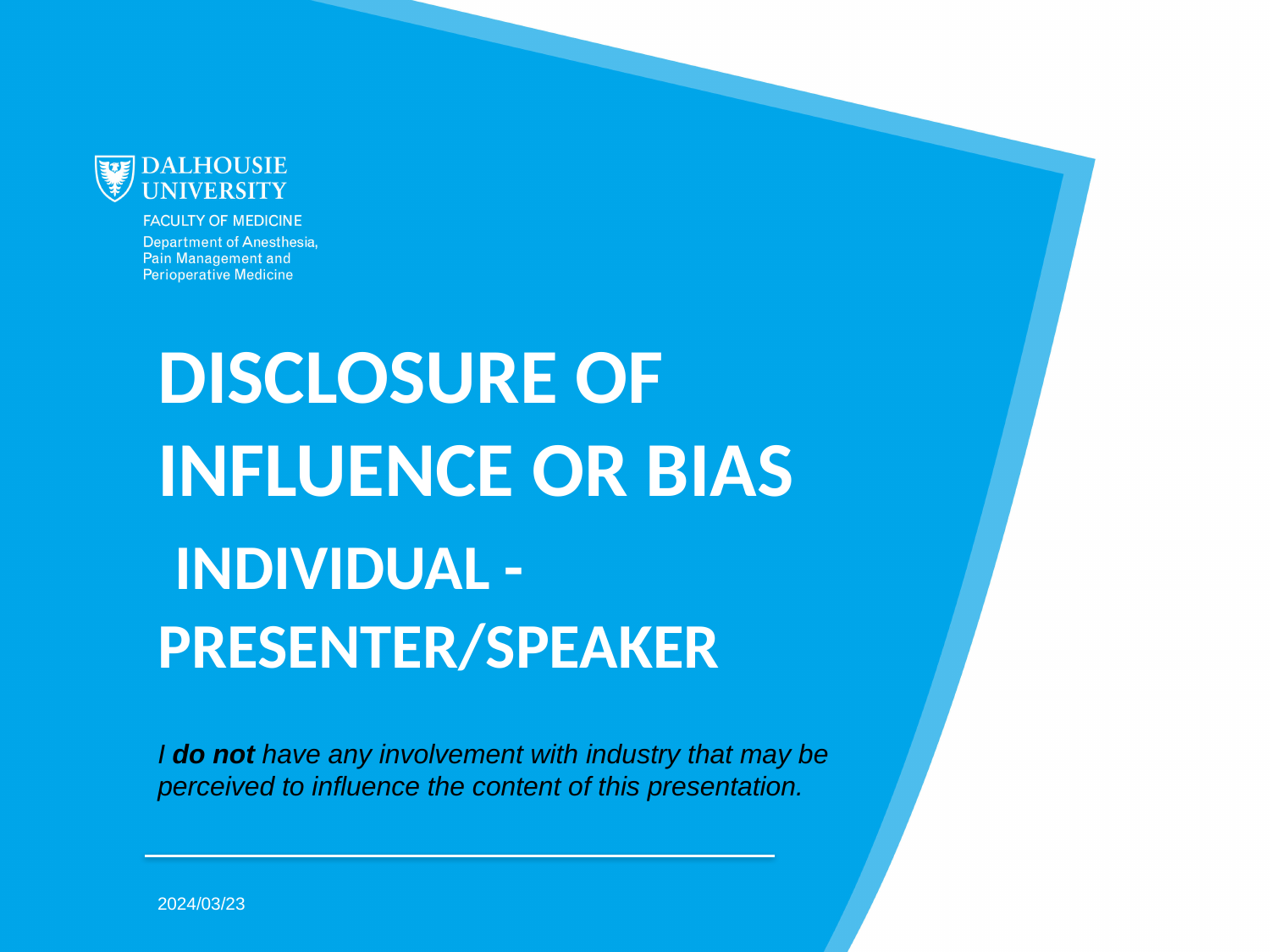

# Disclosure of Influence or Bias Individual - Presenter/Speaker
I do not have any involvement with industry that may be perceived to influence the content of this presentation.

2024/03/23